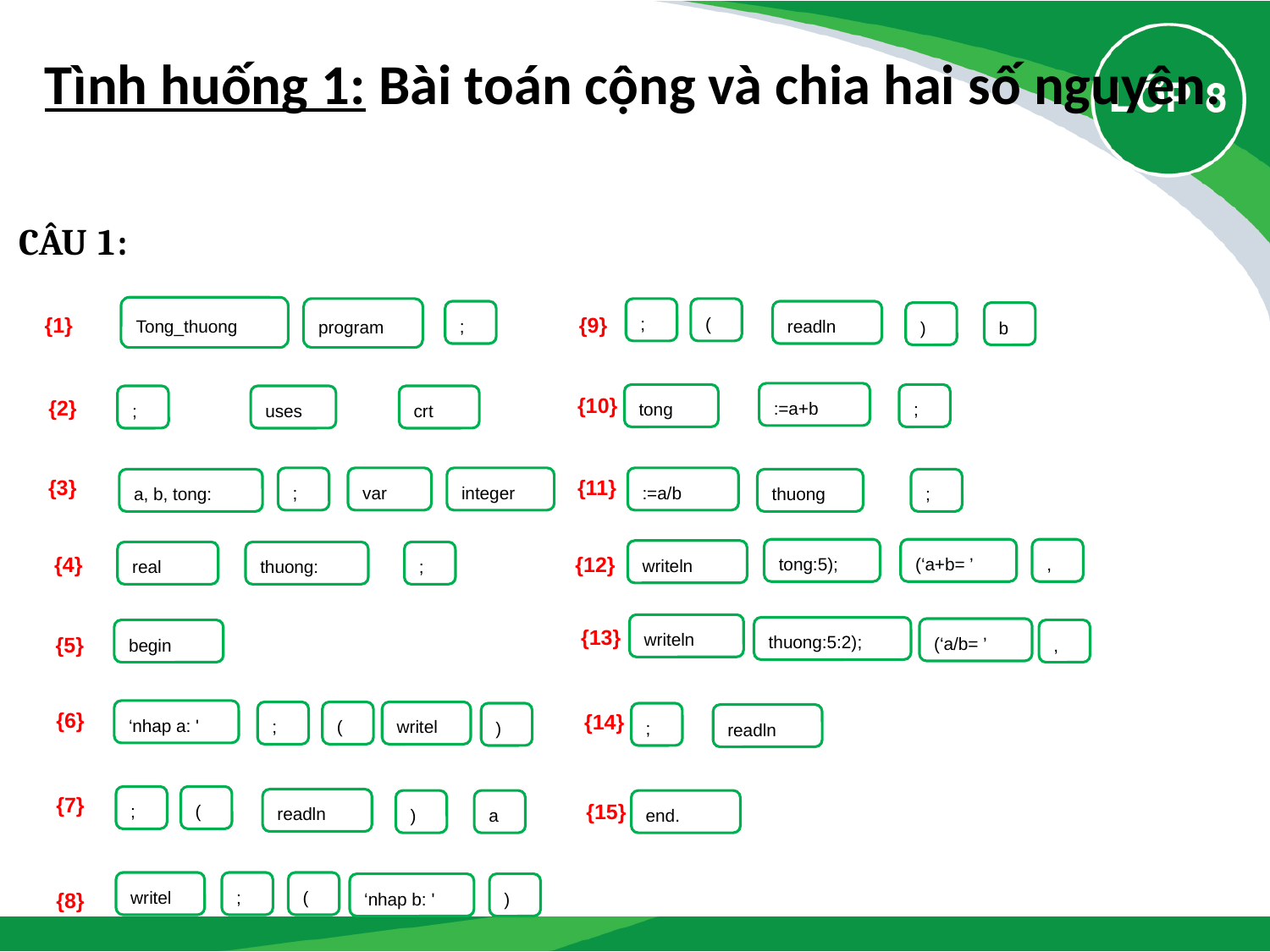

Tình huống 1: Bài toán cộng và chia hai số nguyên.

CÂU 1:
Tong_thuong
program
;
;
(
readln
)
b
:=a+b
tong
;
;
uses
crt
;
var
integer
a, b, tong:
:=a/b
thuong
;
tong:5);
(‘a+b= ’
,
writeln
real
thuong:
;
writeln
thuong:5:2);
(‘a/b= ’
,
begin
‘nhap a: '
;
(
writel
)
;
readln
;
(
readln
)
a
end.
writel
;
(
‘nhap b: '
)
{1}
{9}
{10}
{2}
{3}
{11}
{4}
{12}
{13}
{5}
{6}
{14}
{7}
{15}
{8}